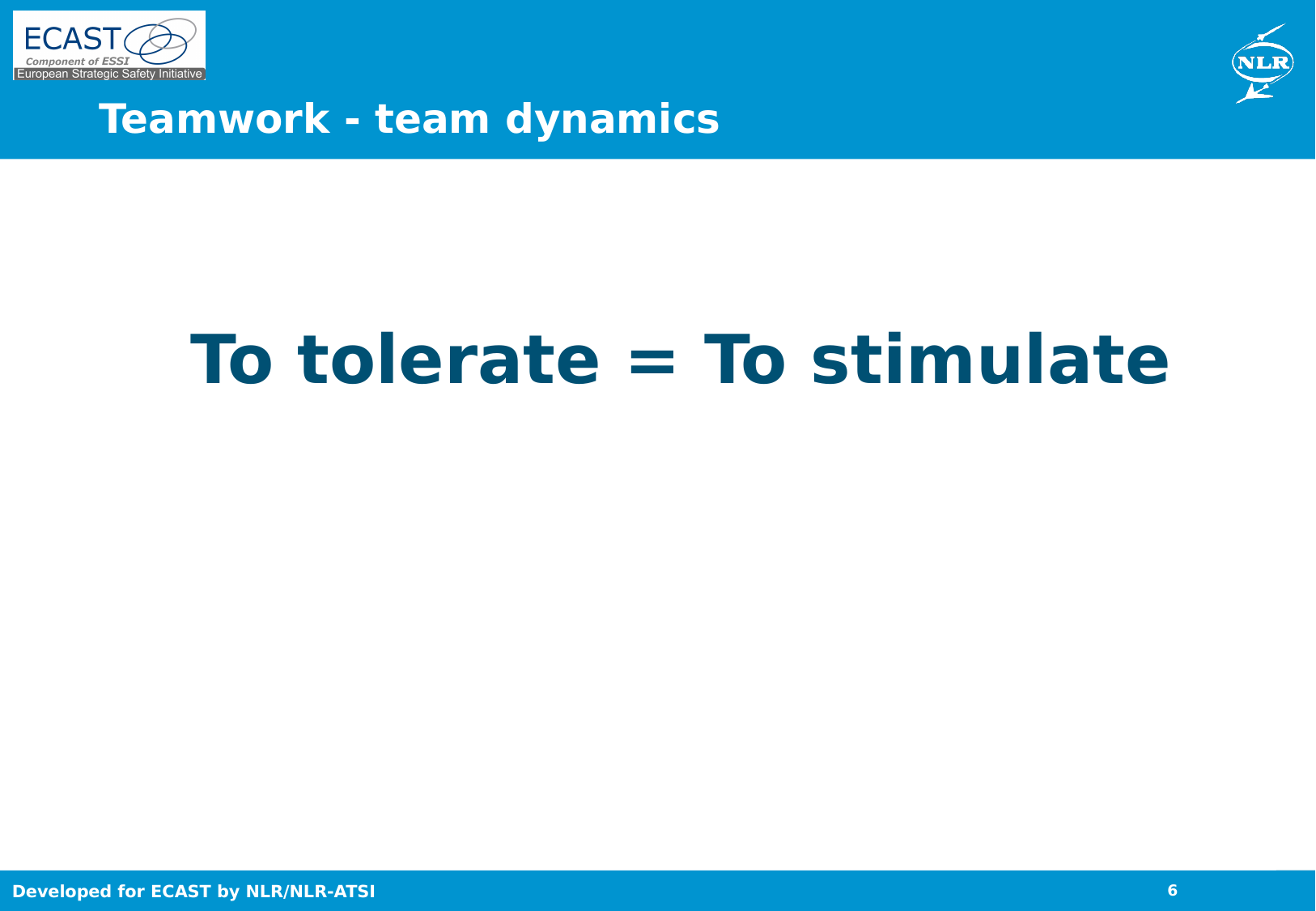

Teamwork - team dynamics
# To tolerate = To stimulate
6